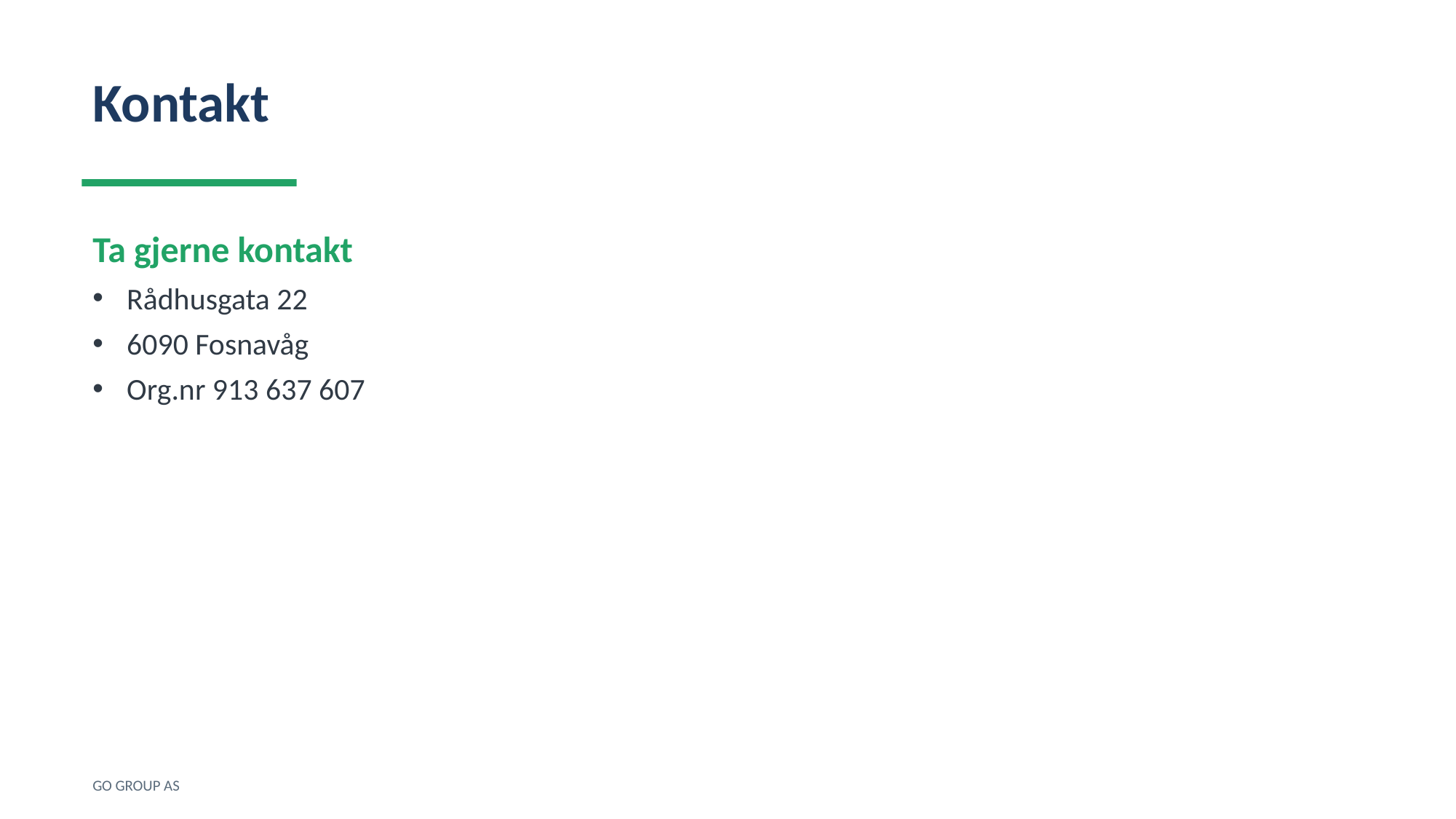

Kontakt

Ta gjerne kontakt
Rådhusgata 22
6090 Fosnavåg
Org.nr 913 637 607
GO GROUP AS